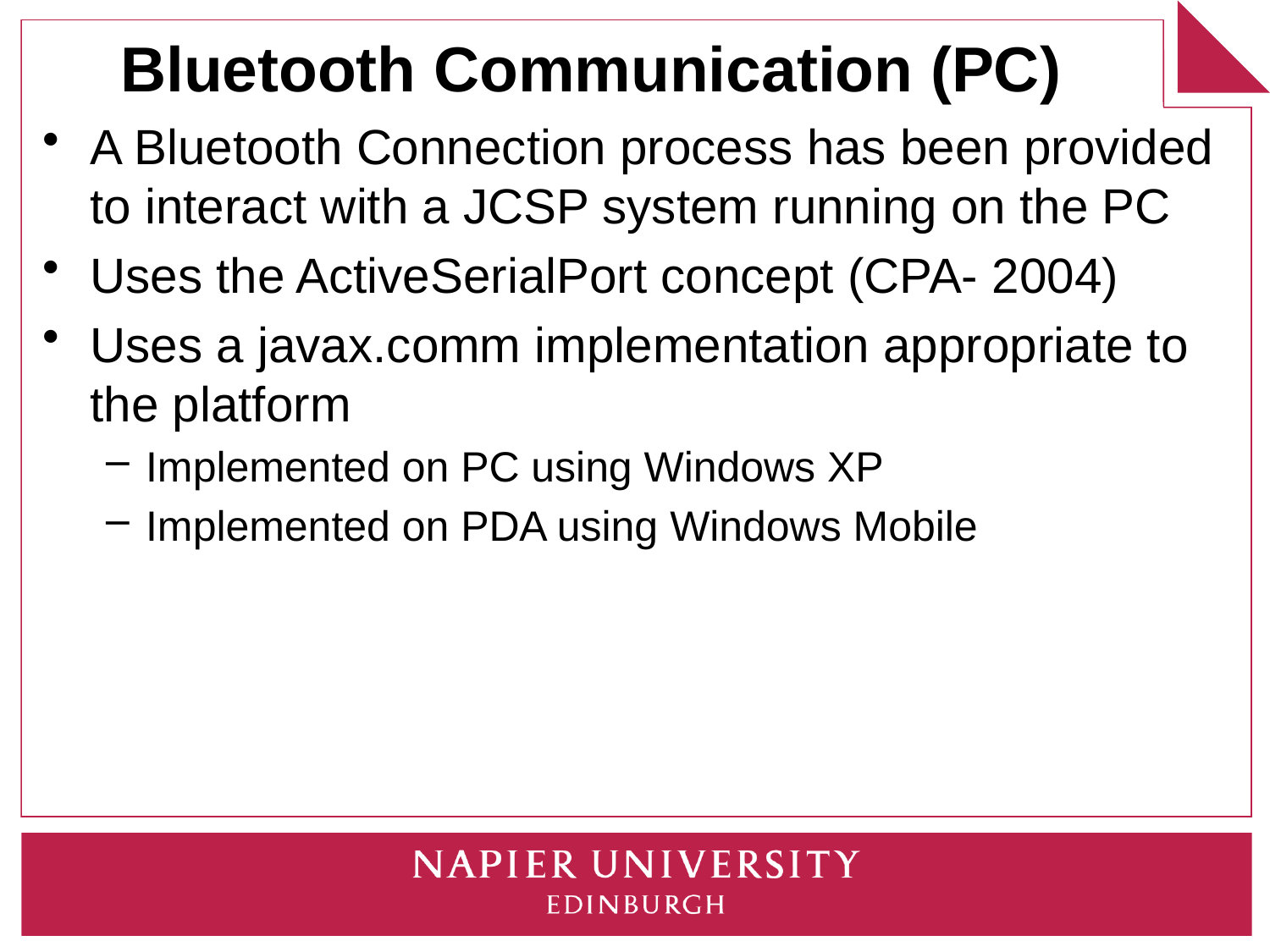

# Bluetooth Communication (PC)
A Bluetooth Connection process has been provided to interact with a JCSP system running on the PC
Uses the ActiveSerialPort concept (CPA- 2004)
Uses a javax.comm implementation appropriate to the platform
Implemented on PC using Windows XP
Implemented on PDA using Windows Mobile